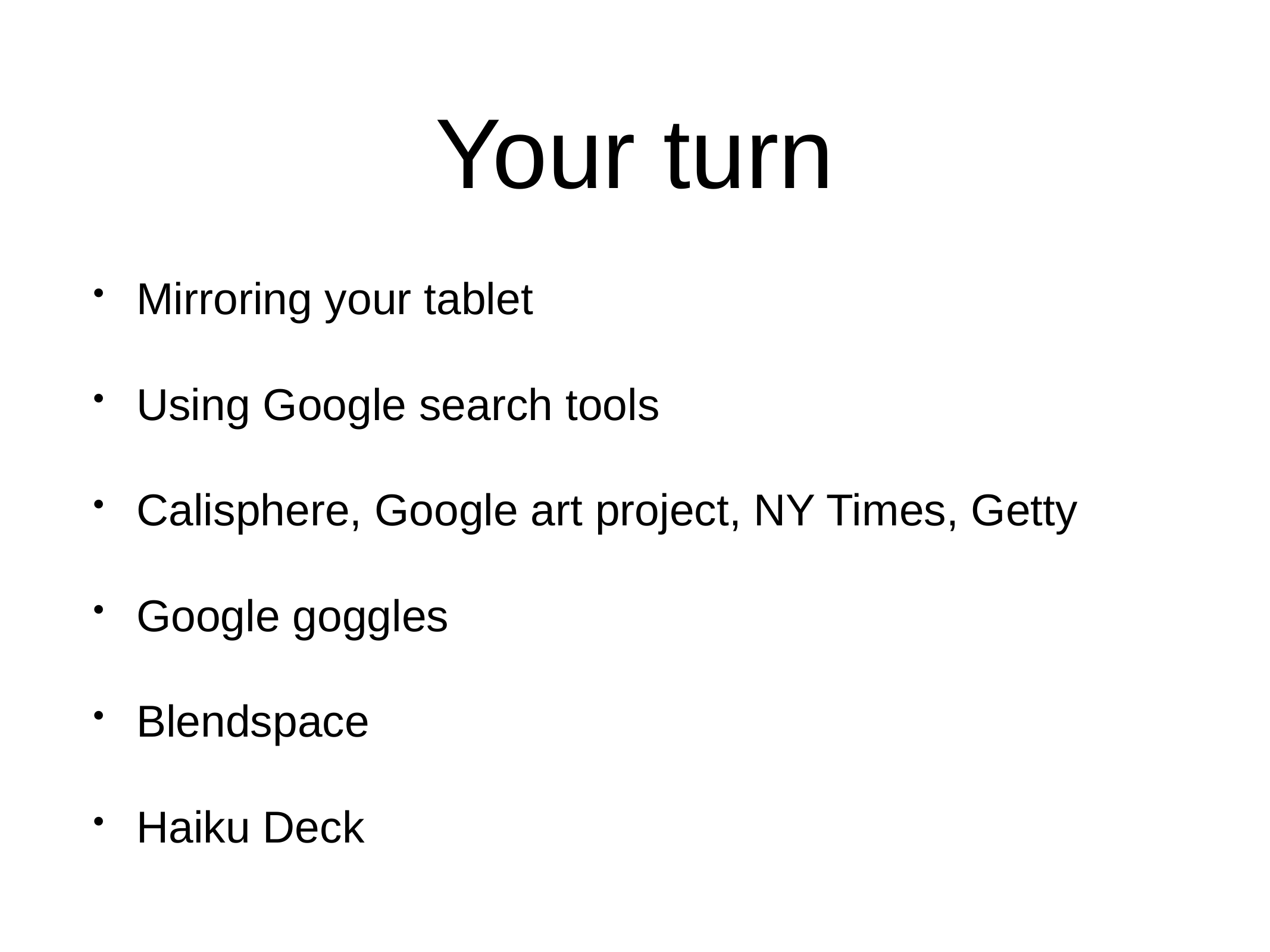

# Your turn
Mirroring your tablet
Using Google search tools
Calisphere, Google art project, NY Times, Getty
Google goggles
Blendspace
Haiku Deck